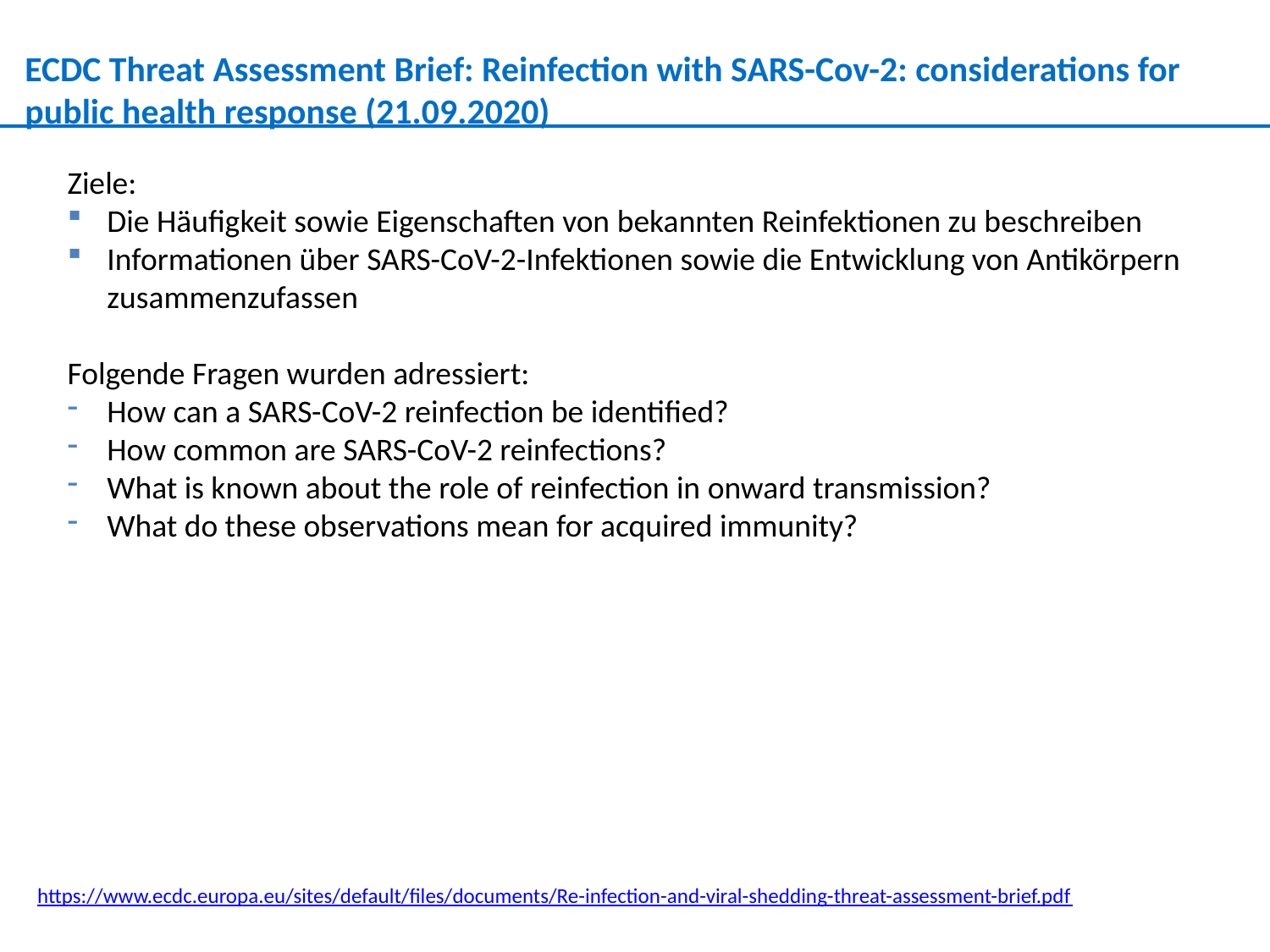

ECDC Threat Assessment Brief: Reinfection with SARS-Cov-2: considerations for public health response (21.09.2020)
Ziele:
Die Häufigkeit sowie Eigenschaften von bekannten Reinfektionen zu beschreiben
Informationen über SARS-CoV-2-Infektionen sowie die Entwicklung von Antikörpern zusammenzufassen

Folgende Fragen wurden adressiert:
How can a SARS-CoV-2 reinfection be identified?
How common are SARS-CoV-2 reinfections?
What is known about the role of reinfection in onward transmission?
What do these observations mean for acquired immunity?
https://www.ecdc.europa.eu/sites/default/files/documents/Re-infection-and-viral-shedding-threat-assessment-brief.pdf